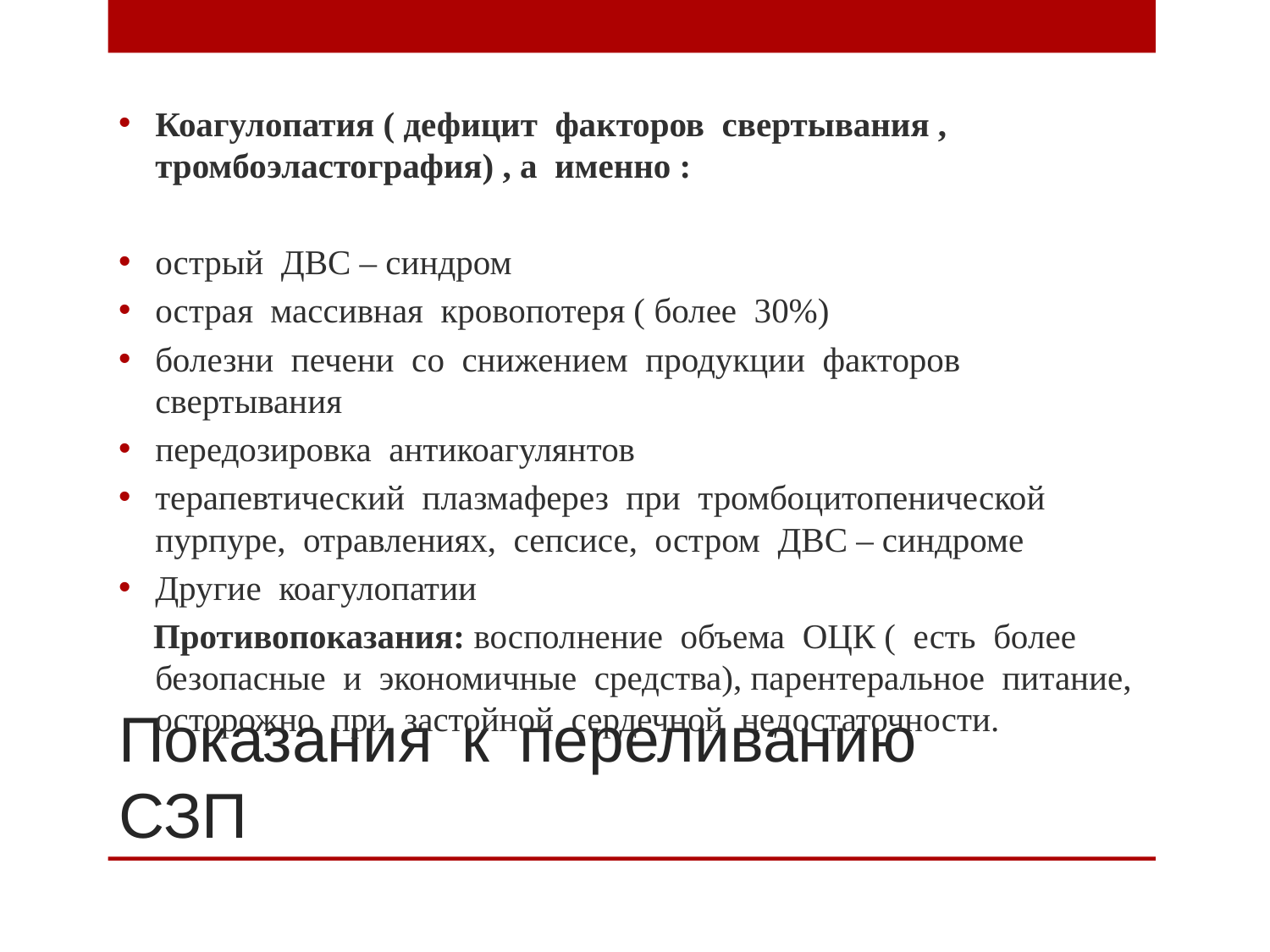

Коагулопатия ( дефицит  факторов  свертывания ,  тромбоэластография) , а  именно :

острый  ДВС – синдром
острая  массивная  кровопотеря ( более  30%)
болезни  печени  со  снижением  продукции  факторов  свертывания
передозировка  антикоагулянтов
терапевтический  плазмаферез  при  тромбоцитопенической  пурпуре,  отравлениях,  сепсисе,  остром  ДВС – синдроме
Другие  коагулопатии
    Противопоказания: восполнение  объема  ОЦК (  есть  более  безопасные  и  экономичные  средства), парентеральное  питание, осторожно  при  застойной  сердечной  недостаточности.

# Показания  к  переливанию  СЗП